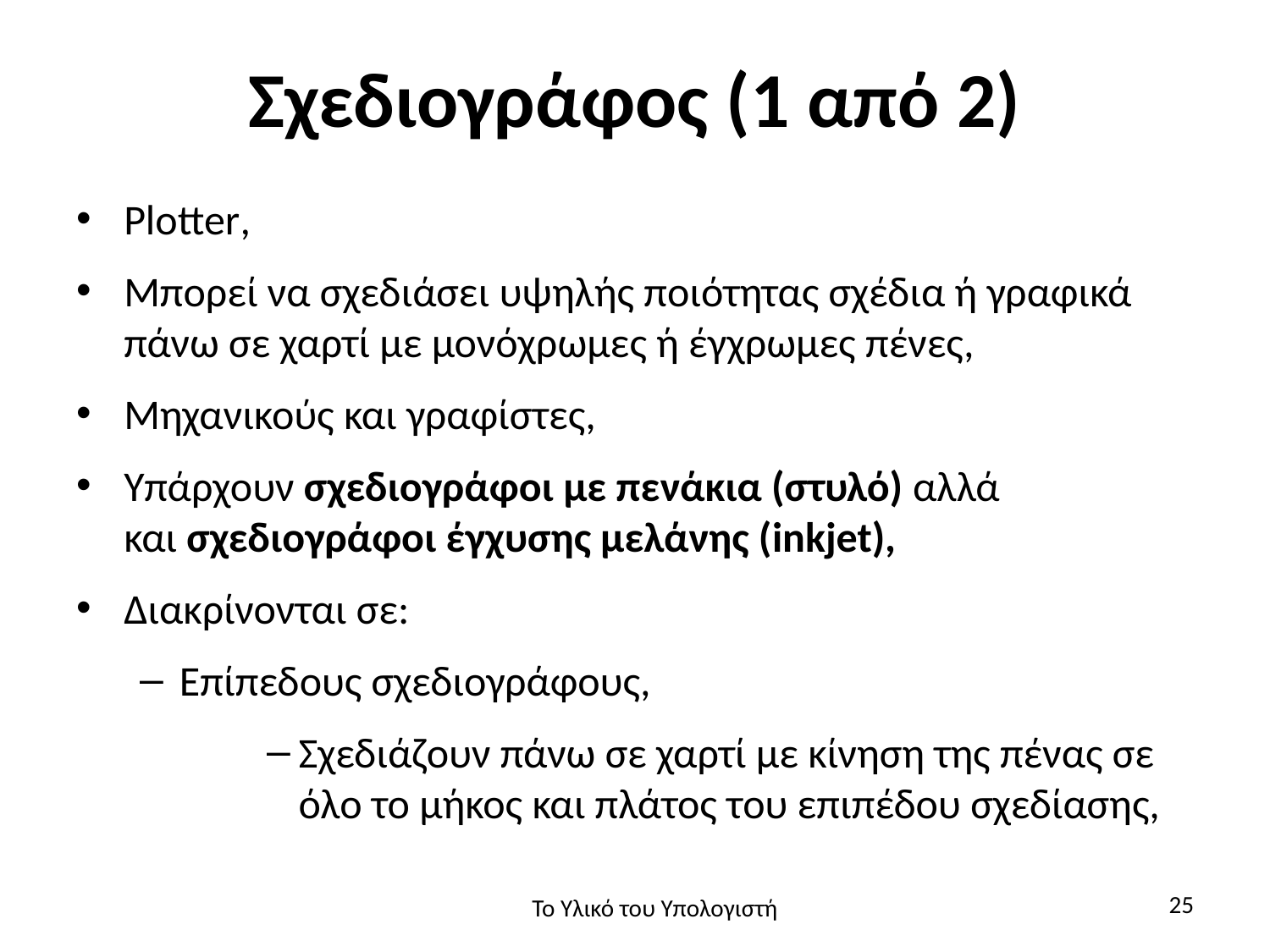

# Σχεδιογράφος (1 από 2)
Plotter,
Μπορεί να σχεδιάσει υψηλής ποιότητας σχέδια ή γραφικά πάνω σε χαρτί με μονόχρωμες ή έγχρωμες πένες,
Μηχανικούς και γραφίστες,
Υπάρχουν σχεδιογράφοι με πενάκια (στυλό) αλλά και σχεδιογράφοι έγχυσης μελάνης (inkjet),
Διακρίνονται σε:
Επίπεδους σχεδιογράφους,
Σχεδιάζουν πάνω σε χαρτί με κίνηση της πένας σε όλο το μήκος και πλάτος του επιπέδου σχεδίασης,

25
Το Υλικό του Υπολογιστή